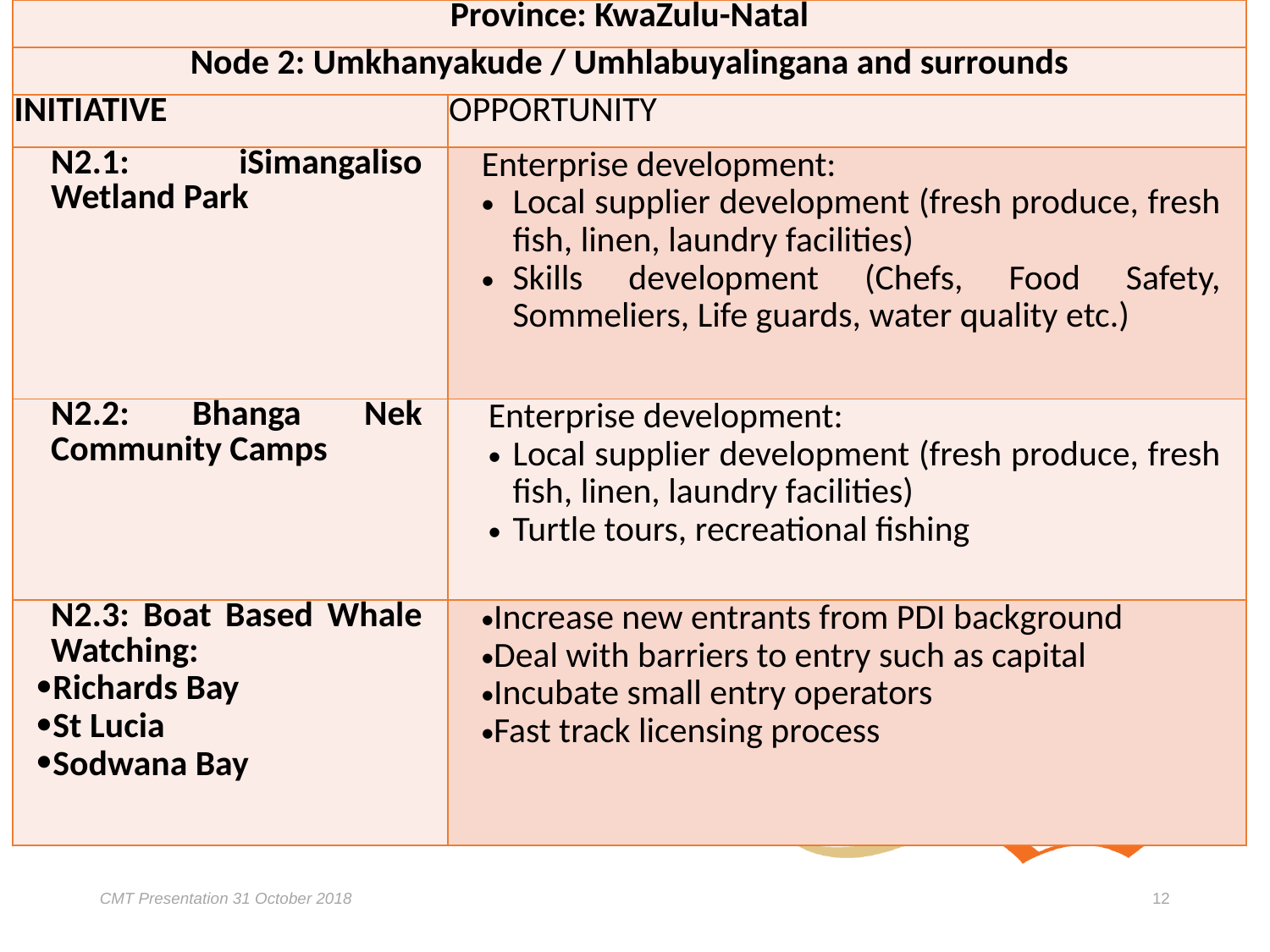

| Province: KwaZulu-Natal |  |
| --- | --- |
| Node 2: Umkhanyakude / Umhlabuyalingana and surrounds |  |
| INITIATIVE | OPPORTUNITY |
| N2.1: iSimangaliso Wetland Park | Enterprise development: Local supplier development (fresh produce, fresh fish, linen, laundry facilities) Skills development (Chefs, Food Safety, Sommeliers, Life guards, water quality etc.) |
| N2.2: Bhanga Nek Community Camps | Enterprise development: Local supplier development (fresh produce, fresh fish, linen, laundry facilities) Turtle tours, recreational fishing |
| N2.3: Boat Based Whale Watching: Richards Bay St Lucia Sodwana Bay | Increase new entrants from PDI background Deal with barriers to entry such as capital Incubate small entry operators Fast track licensing process |
CMT Presentation 31 October 2018
12